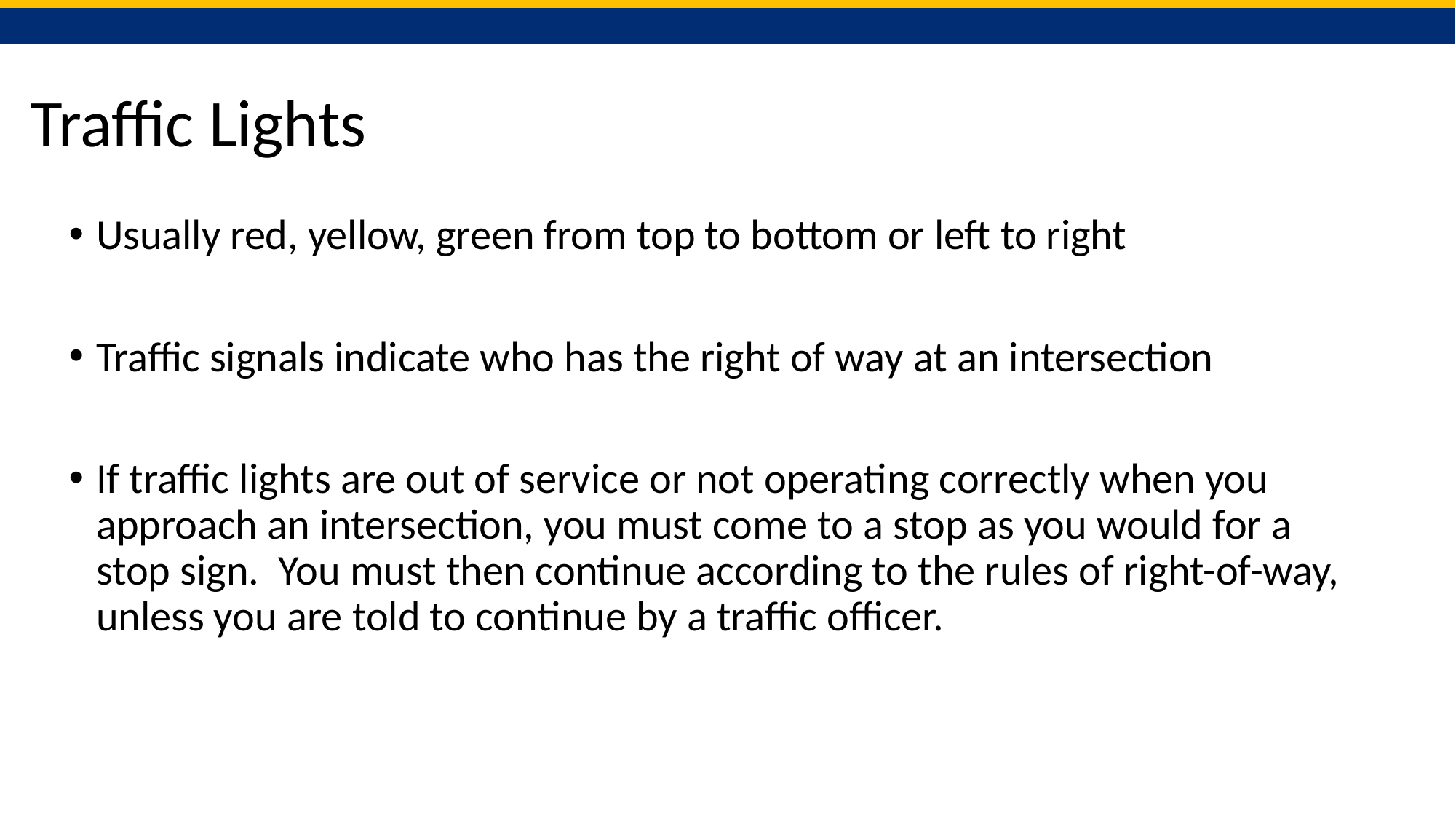

# Traffic Lights
Usually red, yellow, green from top to bottom or left to right

Traffic signals indicate who has the right of way at an intersection

If traffic lights are out of service or not operating correctly when you approach an intersection, you must come to a stop as you would for a stop sign.  You must then continue according to the rules of right-of-way, unless you are told to continue by a traffic officer.